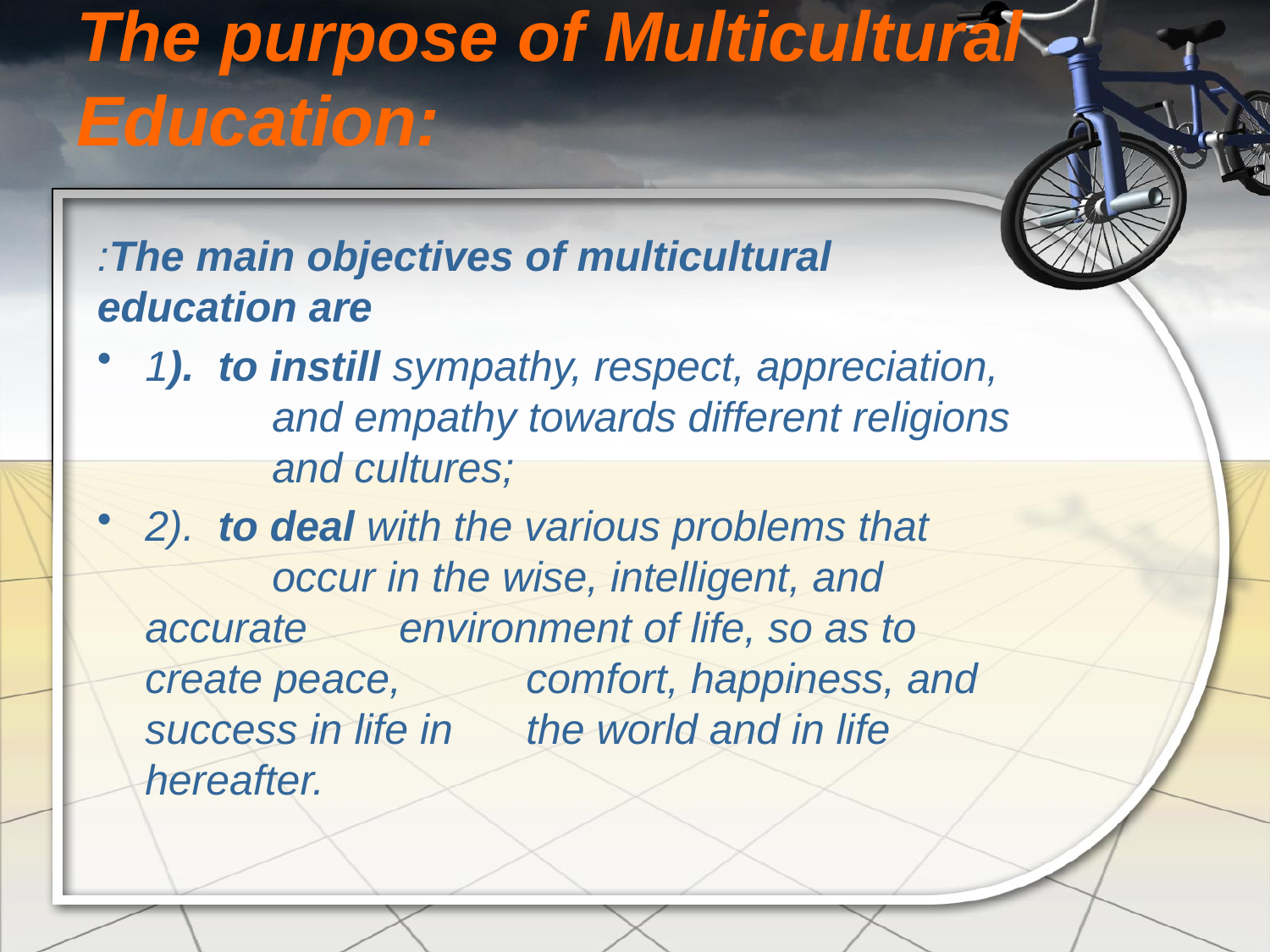

# The purpose of Multicultural Education:
:The main objectives of multicultural education are
1).  to instill sympathy, respect, appreciation, 	and empathy towards different religions 	and cultures;
2).  to deal with the various problems that 	occur in the wise, intelligent, and accurate 	environment of life, so as to create peace, 	comfort, happiness, and success in life in 	the world and in life hereafter.